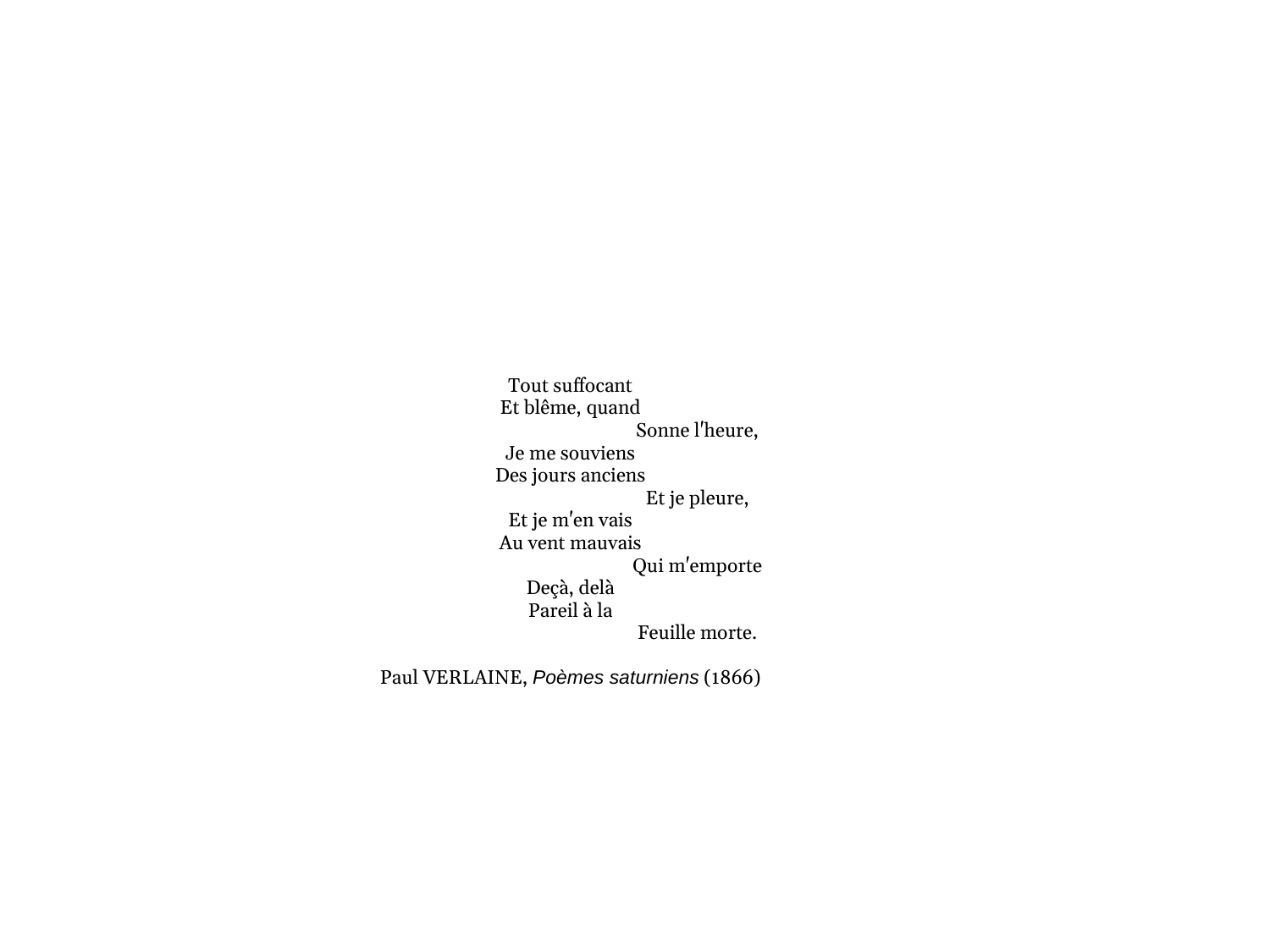

#
Tout suffocant
Et blême, quand
		Sonne l'heure,
Je me souviens
Des jours anciens
		Et je pleure,
Et je m'en vais
Au vent mauvais
		Qui m'emporte
Deçà, delà
Pareil à la
		Feuille morte.

Paul VERLAINE, Poèmes saturniens (1866)